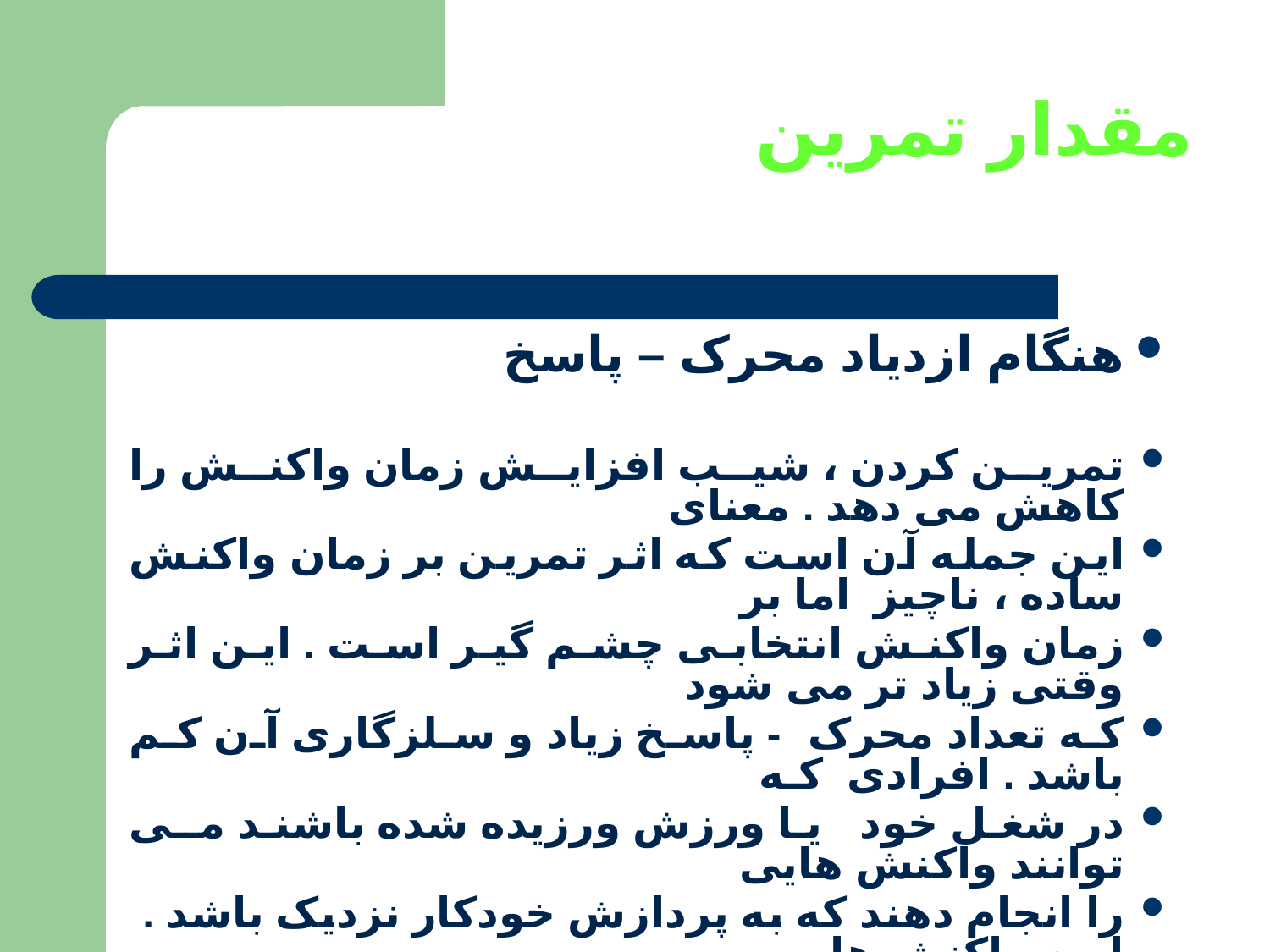

# مقدار تمرین
هنگام ازدیاد محرک – پاسخ

تمرین کردن ، شیب افزایش زمان واکنش را کاهش می دهد . معنای
این جمله آن است که اثر تمرین بر زمان واکنش ساده ، ناچیز  اما بر
زمان واکنش انتخابی چشم گیر است . این اثر وقتی زیاد تر می شود
که تعداد محرک - پاسخ زیاد و سلزگاری آن کم باشد . افرادی  کـه
در شغل خود  یا ورزش ورزیده شده باشند مـی توانند واکنش هایی
را انجام دهند که به پردازش خودکار نزدیک باشد .  ایـن واکنش ها
بسیار سریع اند و  با افـزایـش تعداد محرک - پاسخ اندکی آهسته
می شوند .